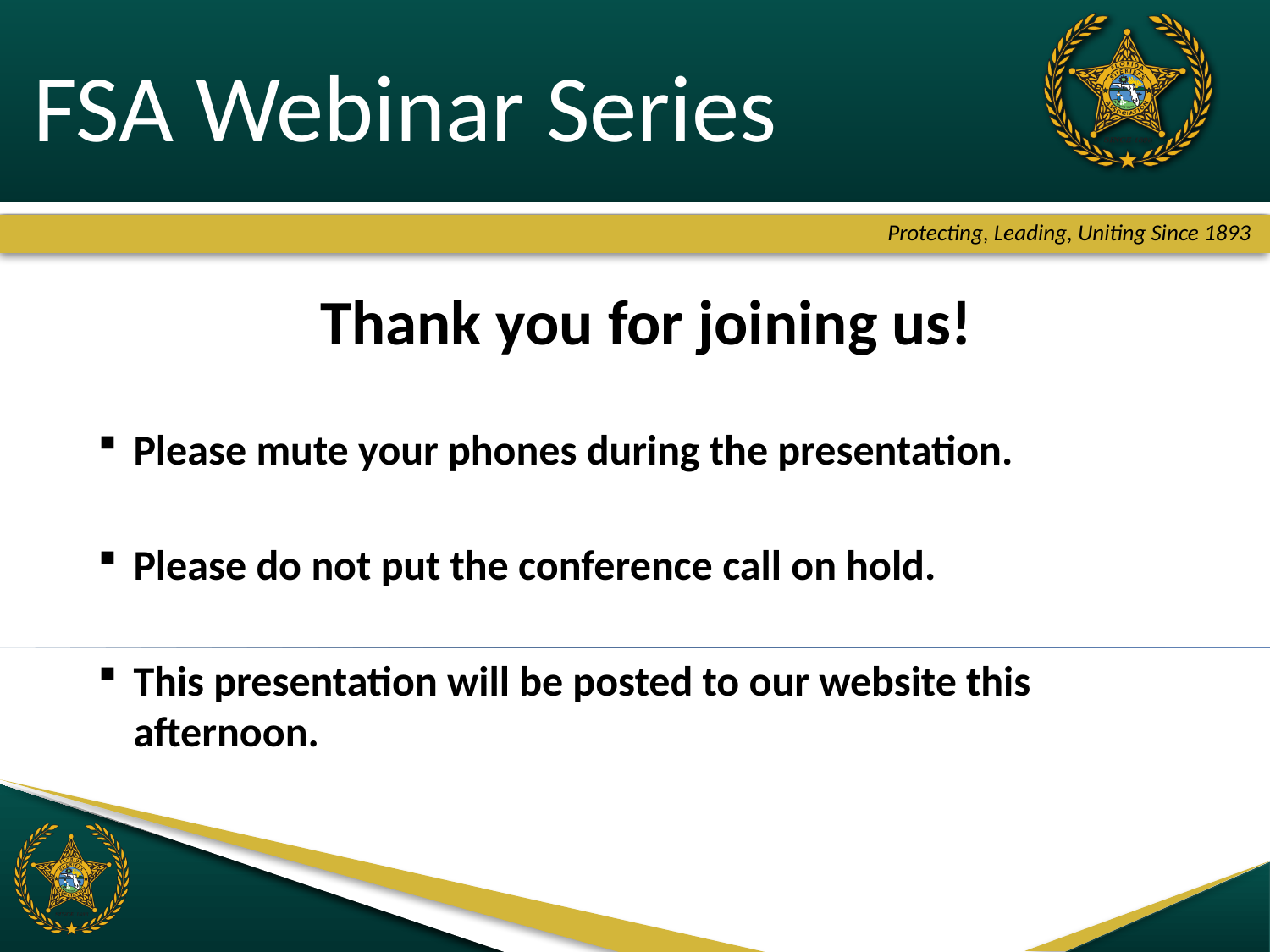

# FSA Webinar Series
Thank you for joining us!

Please mute your phones during the presentation.

Please do not put the conference call on hold.

This presentation will be posted to our website this afternoon.